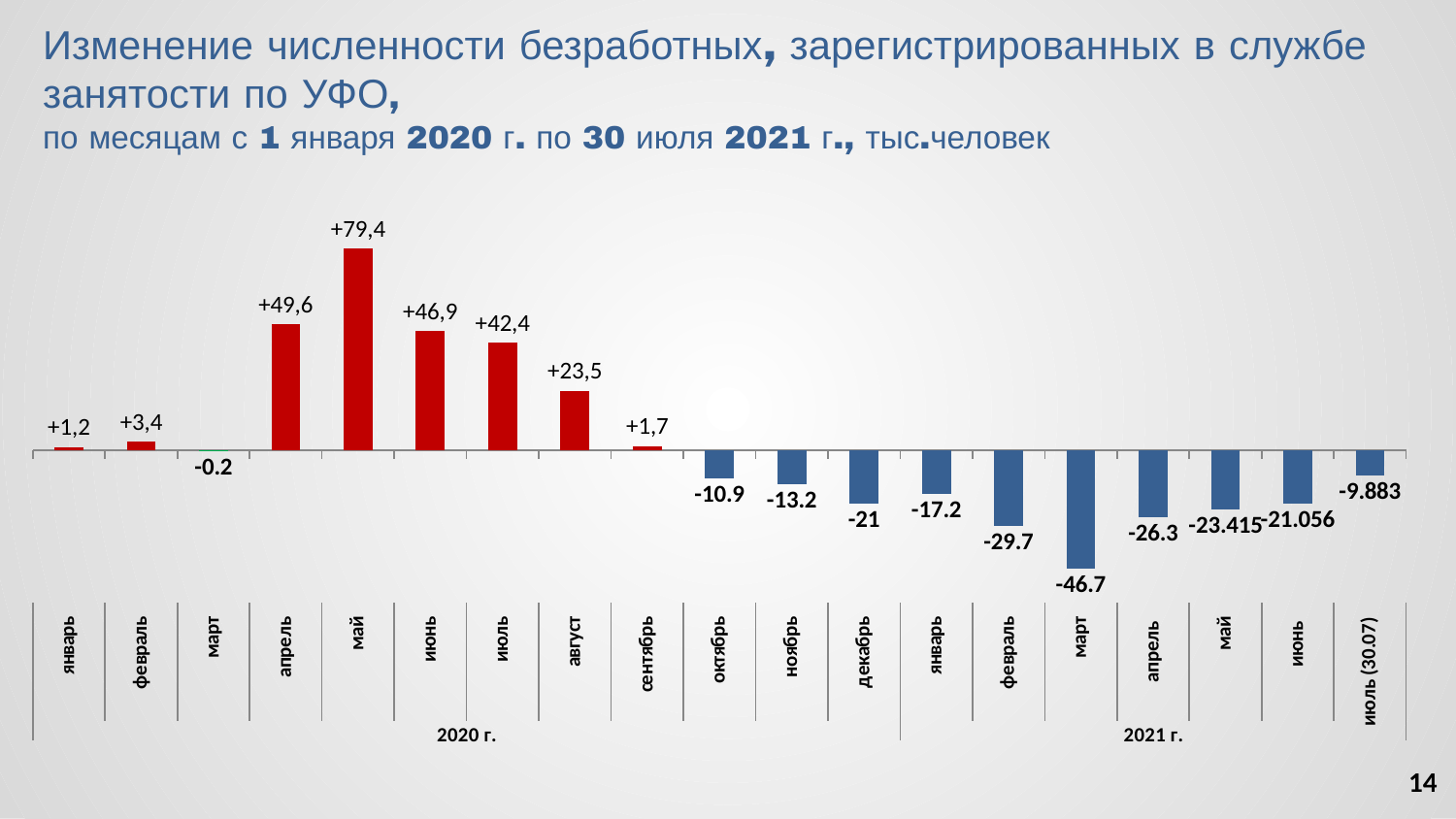

Изменение численности безработных, зарегистрированных в службе занятости по УФО,
по месяцам с 1 января 2020 г. по 30 июля 2021 г., тыс.человек

### Chart

| Category |  |
|---|---|
| январь | 1.2 |
| февраль | 3.4 |
| март | -0.2 |
| апрель | 49.6 |
| май | 79.4 |
| июнь | 46.9 |
| июль | 42.4 |
| август | 23.5 |
| сентябрь | 1.7 |
| октябрь | -10.9 |
| ноябрь | -13.2 |
| декабрь | -21.0 |
| январь | -17.2 |
| февраль | -29.7 |
| март | -46.7 |
| апрель  | -26.3 |
| май | -23.415 |
| июнь  | -21.056 |
| июль (30.07) | -9.883000000000003 |
14